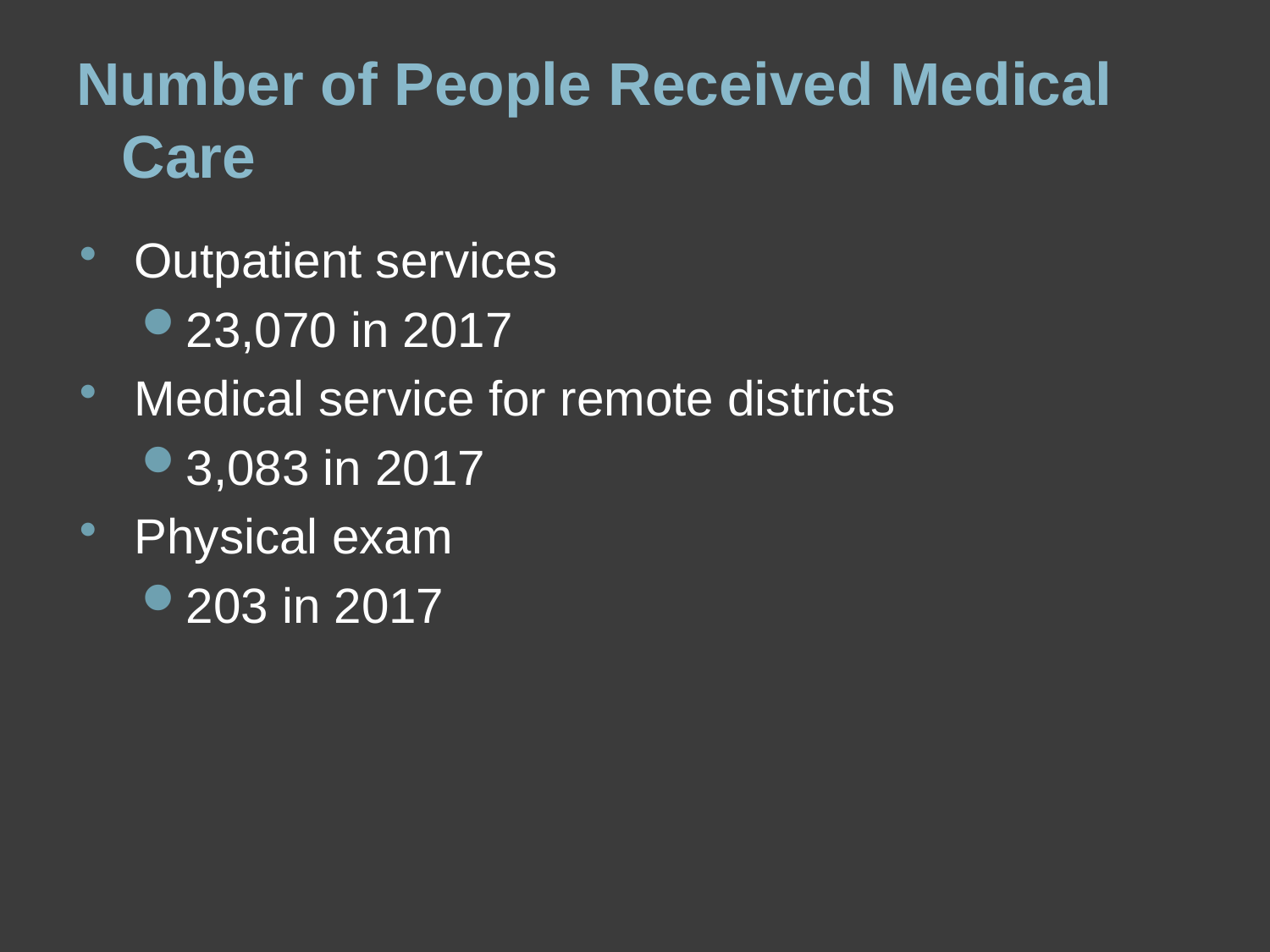

# Number of People Received Medical Care
Outpatient services
23,070 in 2017
Medical service for remote districts
3,083 in 2017
Physical exam
203 in 2017